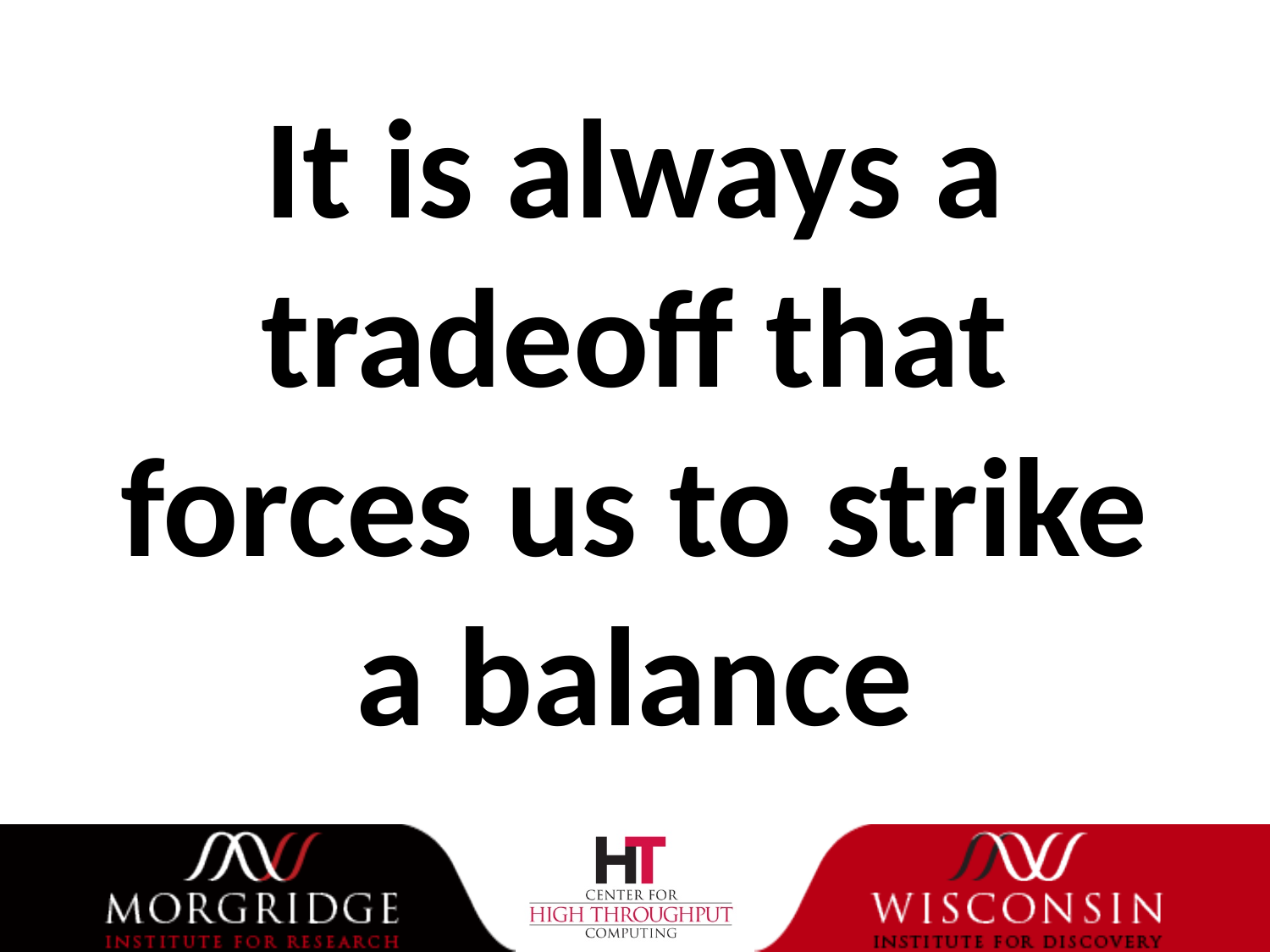

# It is always a tradeoff that forces us to strike a balance